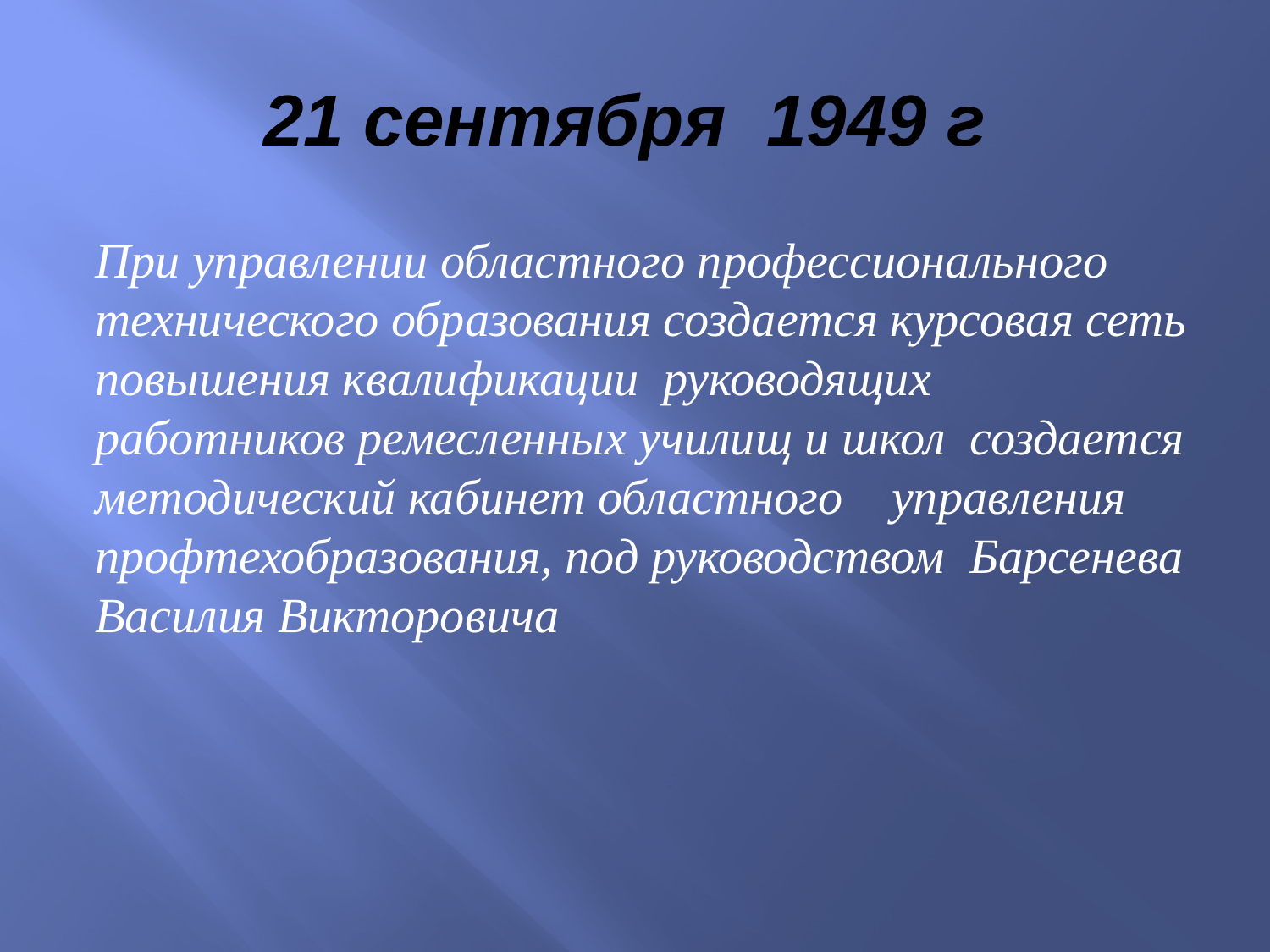

# 21 сентября  1949 г
При управлении областного профессионального технического образования создается курсовая сеть повышения квалификации  руководящих работников ремесленных училищ и школ  создается методический кабинет областного    управления профтехобразования, под руководством  Барсенева Василия Викторовича